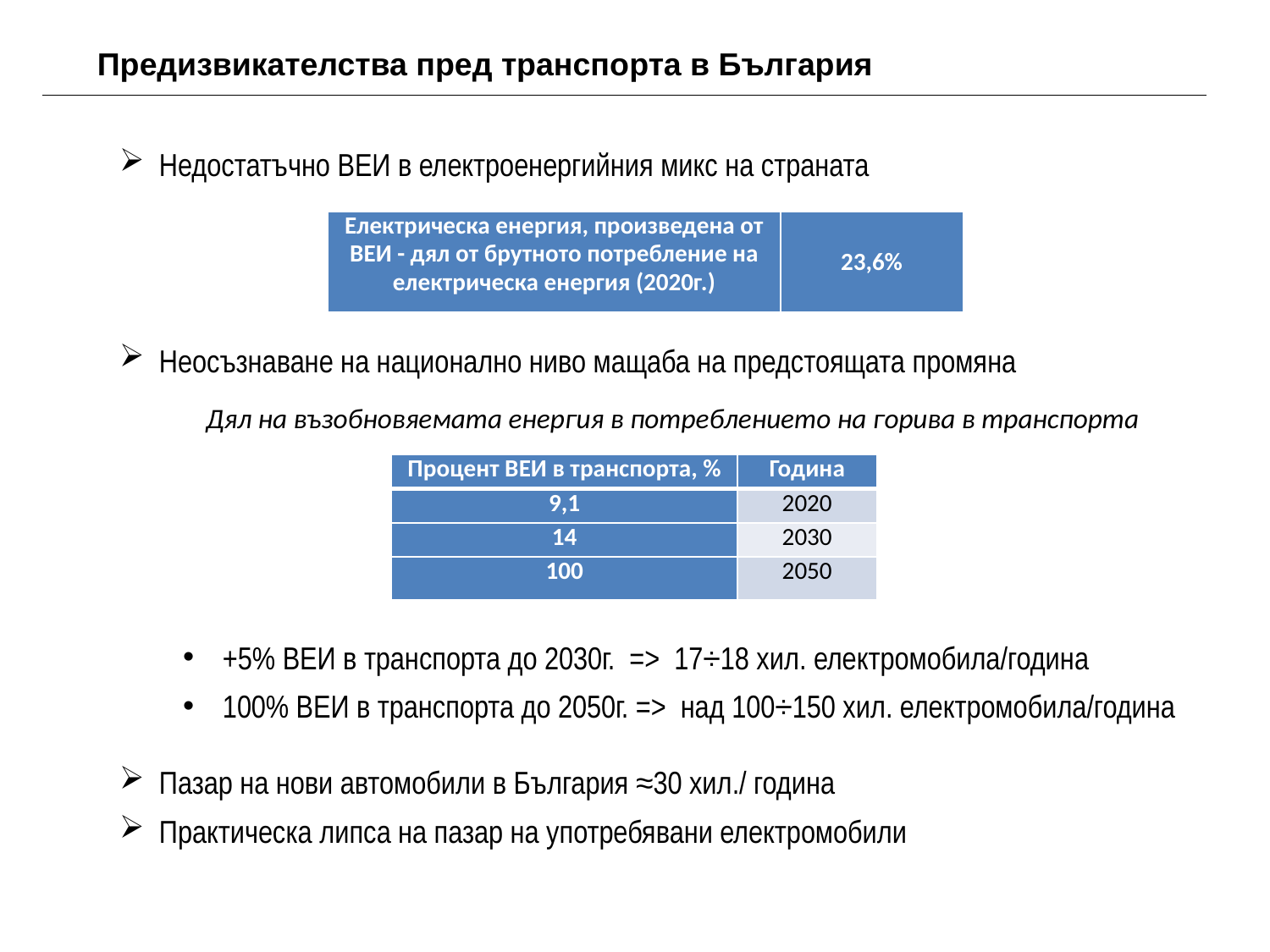

Предизвикателства пред транспорта в България

Недостатъчно ВЕИ в електроенергийния микс на страната

Неосъзнаване на национално ниво мащаба на предстоящата промяна

Дял на възобновяемата енергия в потреблението на горива в транспорта

+5% ВЕИ в транспорта до 2030г.  =>  17÷18 хил. електромобила/година
100% ВЕИ в транспорта до 2050г. =>  над 100÷150 хил. електромобила/година

Пазар на нови автомобили в България ≈30 хил./ година
Практическа липса на пазар на употребявани електромобили

| Електрическа енергия, произведена от ВЕИ - дял от брутното потребление на електрическа енергия (2020г.) | 23,6% |
| --- | --- |
| Процент ВЕИ в транспорта, % | Година |
| --- | --- |
| 9,1 | 2020 |
| 14 | 2030 |
| 100 | 2050 |